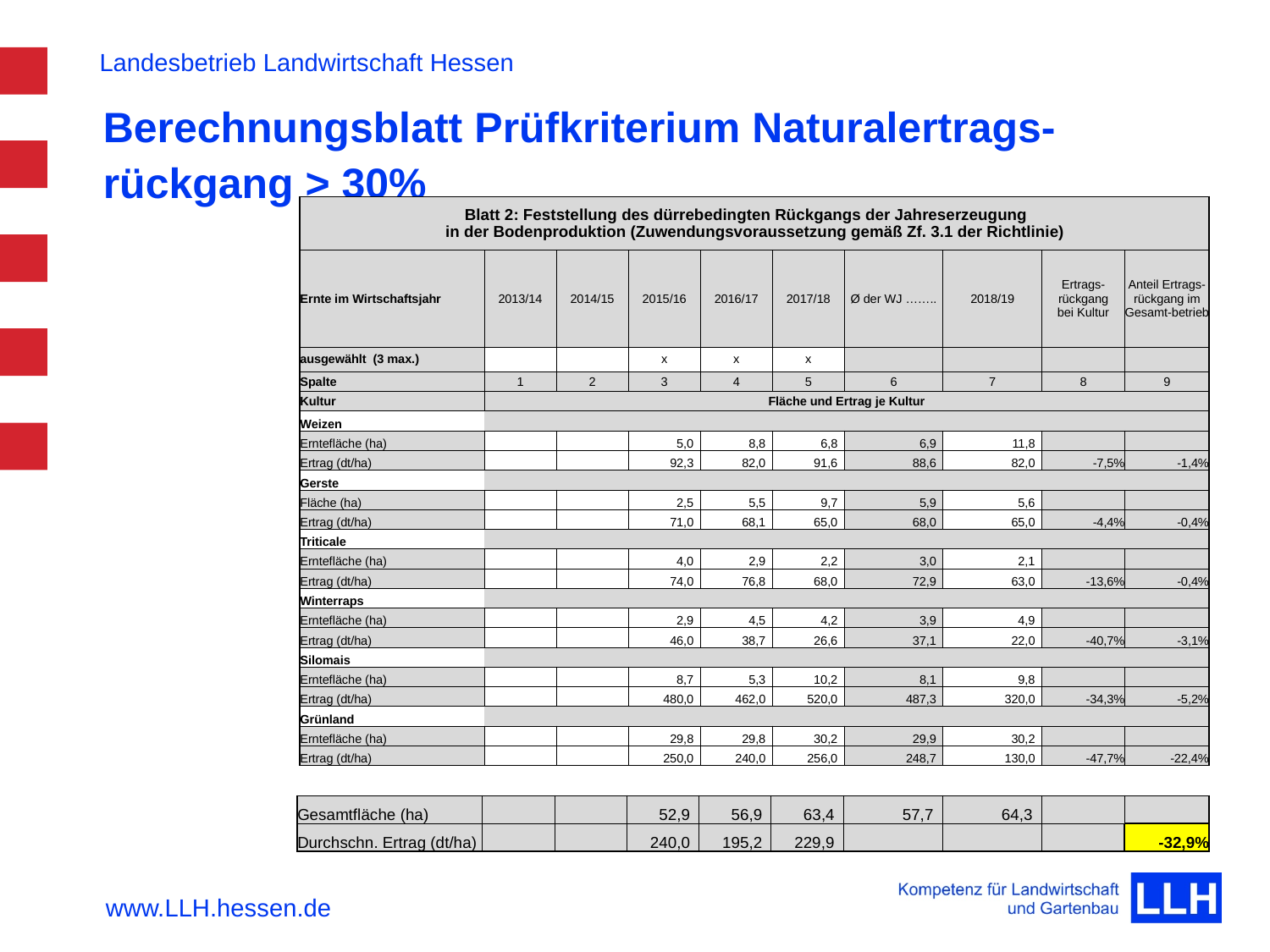

# Berechnungsblatt Prüfkriterium Naturalertrags- rückgang > 30%
|  |  |  |  |  |  |  |  |  |  |  |
| --- | --- | --- | --- | --- | --- | --- | --- | --- | --- | --- |
|  | Blatt 2: Feststellung des dürrebedingten Rückgangs der Jahreserzeugung in der Bodenproduktion (Zuwendungsvoraussetzung gemäß Zf. 3.1 der Richtlinie) |  |  |  |  |  |  |  |  |  |
|  | Ernte im Wirtschaftsjahr | 2013/14 | 2014/15 | 2015/16 | 2016/17 | 2017/18 | Ø der WJ …….. | 2018/19 | Ertrags- rückgang bei Kultur | Anteil Ertrags-rückgang im Gesamt-betrieb |
|  |  |  |  |  |  |  |  |  |  |  |
|  | ausgewählt (3 max.) |  |  | x | x | x |  |  |  |  |
|  | Spalte | 1 | 2 | 3 | 4 | 5 | 6 | 7 | 8 | 9 |
|  | Kultur | Fläche und Ertrag je Kultur |  |  |  |  |  |  |  |  |
|  | Weizen |  |  |  |  |  |  |  |  |  |
|  | Erntefläche (ha) |  |  | 5,0 | 8,8 | 6,8 | 6,9 | 11,8 |  |  |
|  | Ertrag (dt/ha) |  |  | 92,3 | 82,0 | 91,6 | 88,6 | 82,0 | -7,5% | -1,4% |
|  | Gerste |  |  |  |  |  |  |  |  |  |
|  | Fläche (ha) |  |  | 2,5 | 5,5 | 9,7 | 5,9 | 5,6 |  |  |
|  | Ertrag (dt/ha) |  |  | 71,0 | 68,1 | 65,0 | 68,0 | 65,0 | -4,4% | -0,4% |
|  | Triticale |  |  |  |  |  |  |  |  |  |
|  | Erntefläche (ha) |  |  | 4,0 | 2,9 | 2,2 | 3,0 | 2,1 |  |  |
|  | Ertrag (dt/ha) |  |  | 74,0 | 76,8 | 68,0 | 72,9 | 63,0 | -13,6% | -0,4% |
|  | Winterraps |  |  |  |  |  |  |  |  |  |
|  | Erntefläche (ha) |  |  | 2,9 | 4,5 | 4,2 | 3,9 | 4,9 |  |  |
|  | Ertrag (dt/ha) |  |  | 46,0 | 38,7 | 26,6 | 37,1 | 22,0 | -40,7% | -3,1% |
|  | Silomais |  |  |  |  |  |  |  |  |  |
|  | Erntefläche (ha) |  |  | 8,7 | 5,3 | 10,2 | 8,1 | 9,8 |  |  |
|  | Ertrag (dt/ha) |  |  | 480,0 | 462,0 | 520,0 | 487,3 | 320,0 | -34,3% | -5,2% |
|  | Grünland |  |  |  |  |  |  |  |  |  |
|  | Erntefläche (ha) |  |  | 29,8 | 29,8 | 30,2 | 29,9 | 30,2 |  |  |
|  | Ertrag (dt/ha) |  |  | 250,0 | 240,0 | 256,0 | 248,7 | 130,0 | -47,7% | -22,4% |
| Gesamtfläche (ha) |  |  | 52,9 | 56,9 | 63,4 | 57,7 | 64,3 |  |  |
| --- | --- | --- | --- | --- | --- | --- | --- | --- | --- |
| Durchschn. Ertrag (dt/ha) |  |  | 240,0 | 195,2 | 229,9 |  |  |  | -32,9% |